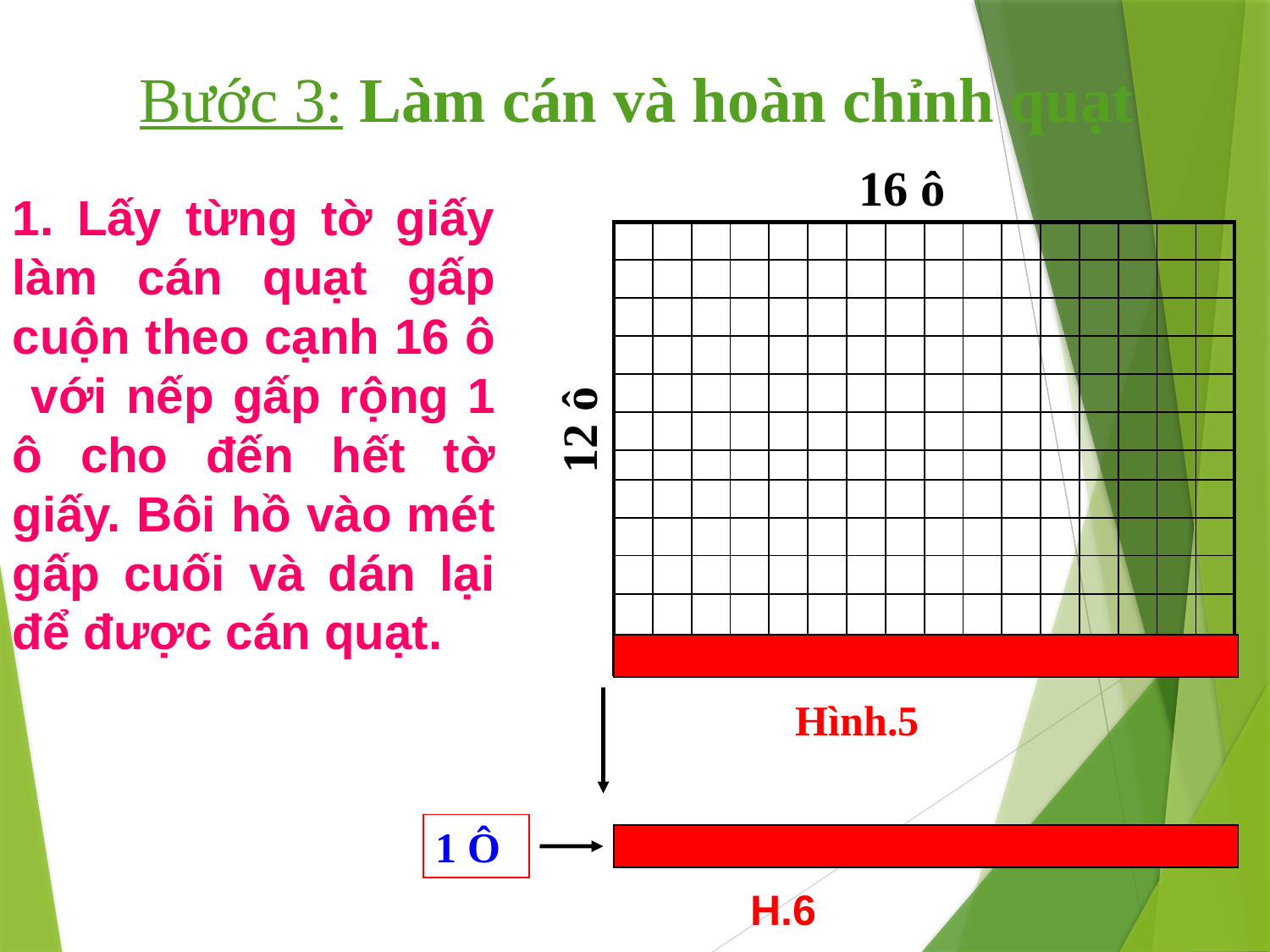

Bước 3: Làm cán và hoàn chỉnh quạt
16 ô
1. Lấy từng tờ giấy làm cán quạt gấp cuộn theo cạnh 16 ô  với nếp gấp rộng 1 ô cho đến hết tờ giấy. Bôi hồ vào mét gấp cuối và dán lại để được cán quạt.
|  |  |  |  |  |  |  |  |  |  |  |  |  |  |  |  |
| --- | --- | --- | --- | --- | --- | --- | --- | --- | --- | --- | --- | --- | --- | --- | --- |
|  |  |  |  |  |  |  |  |  |  |  |  |  |  |  |  |
|  |  |  |  |  |  |  |  |  |  |  |  |  |  |  |  |
|  |  |  |  |  |  |  |  |  |  |  |  |  |  |  |  |
|  |  |  |  |  |  |  |  |  |  |  |  |  |  |  |  |
|  |  |  |  |  |  |  |  |  |  |  |  |  |  |  |  |
|  |  |  |  |  |  |  |  |  |  |  |  |  |  |  |  |
|  |  |  |  |  |  |  |  |  |  |  |  |  |  |  |  |
|  |  |  |  |  |  |  |  |  |  |  |  |  |  |  |  |
|  |  |  |  |  |  |  |  |  |  |  |  |  |  |  |  |
|  |  |  |  |  |  |  |  |  |  |  |  |  |  |  |  |
12 ô

Hình.5
1 Ô

H.6